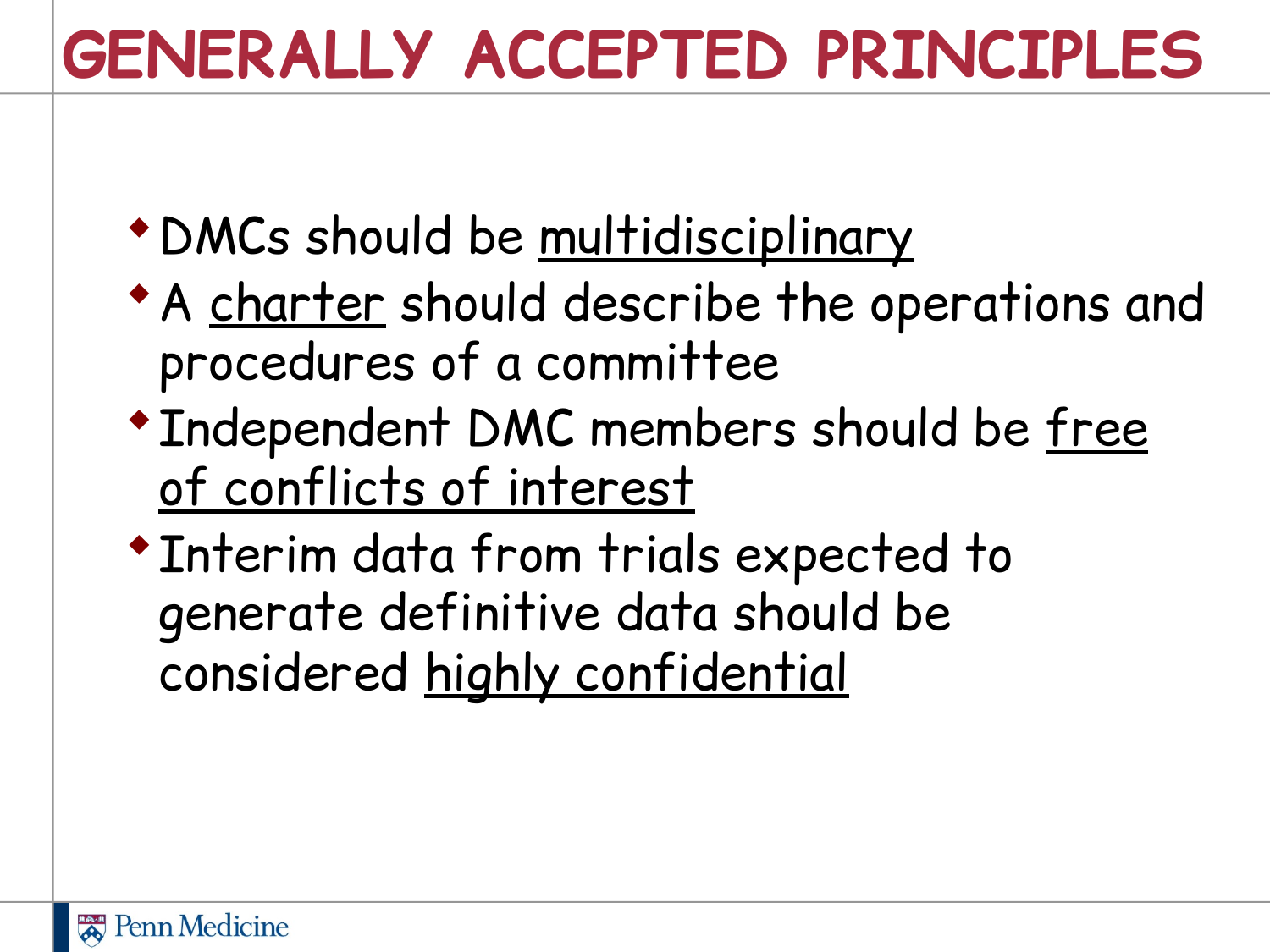

# GENERALLY ACCEPTED PRINCIPLES
DMCs should be multidisciplinary
A charter should describe the operations and procedures of a committee
Independent DMC members should be free of conflicts of interest
Interim data from trials expected to generate definitive data should be considered highly confidential